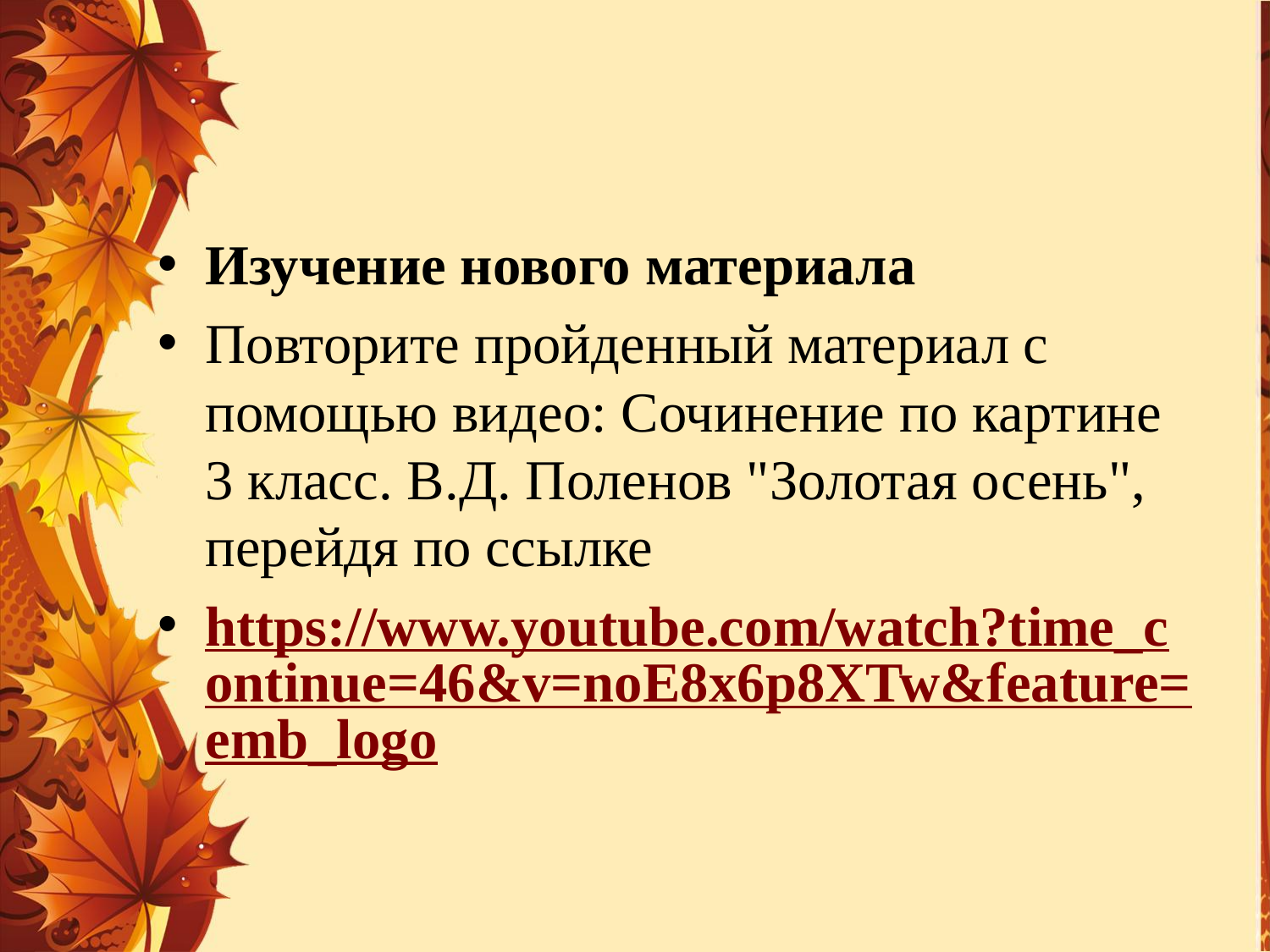

#
Изучение нового материала
Повторите пройденный материал с помощью видео: Сочинение по картине 3 класс. В.Д. Поленов "Золотая осень", перейдя по ссылке
https://www.youtube.com/watch?time_continue=46&v=noE8x6p8XTw&feature=emb_logo